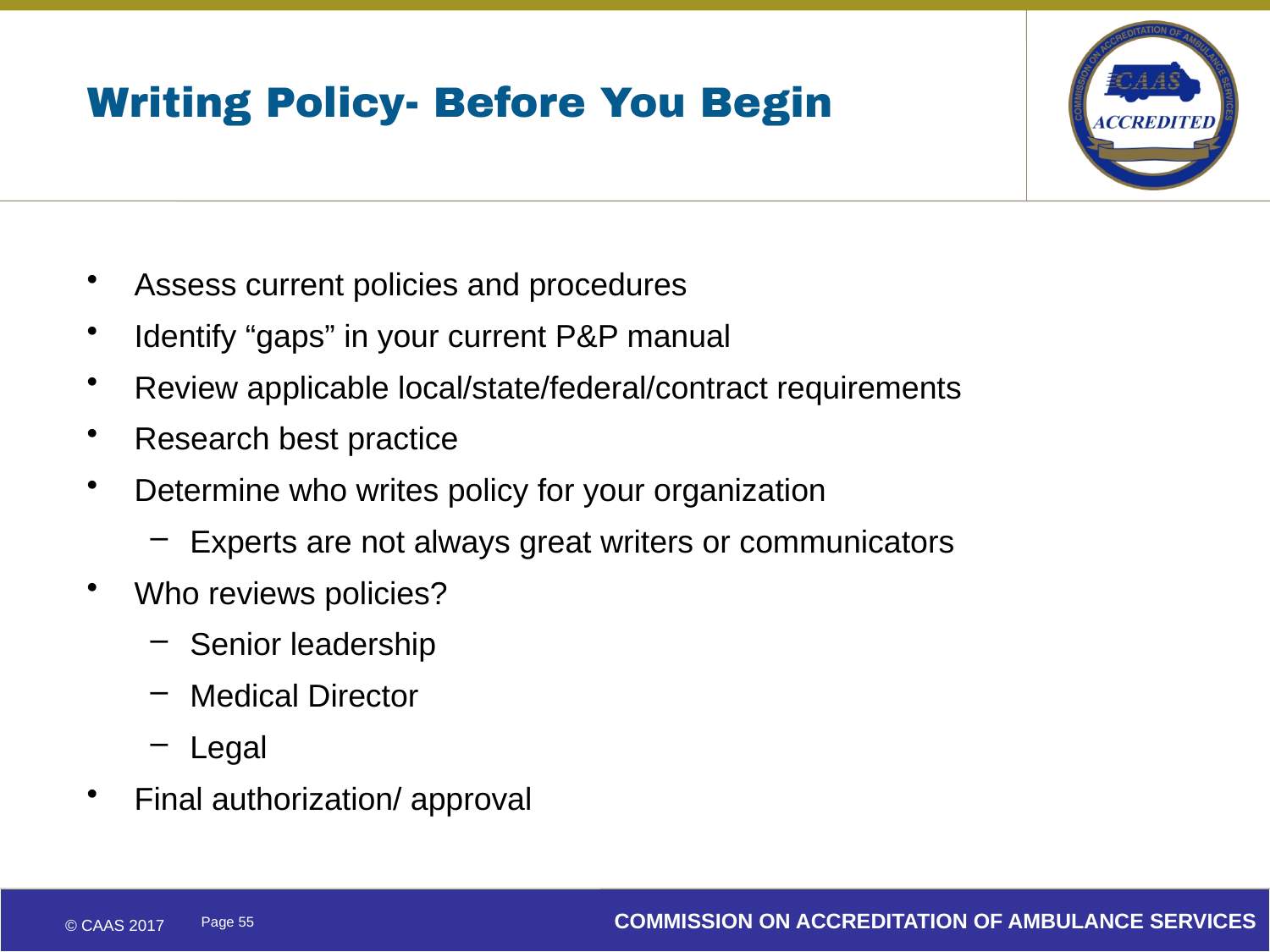

# Writing Policy- Before You Begin
Assess current policies and procedures
Identify “gaps” in your current P&P manual
Review applicable local/state/federal/contract requirements
Research best practice
Determine who writes policy for your organization
Experts are not always great writers or communicators
Who reviews policies?
Senior leadership
Medical Director
Legal
Final authorization/ approval